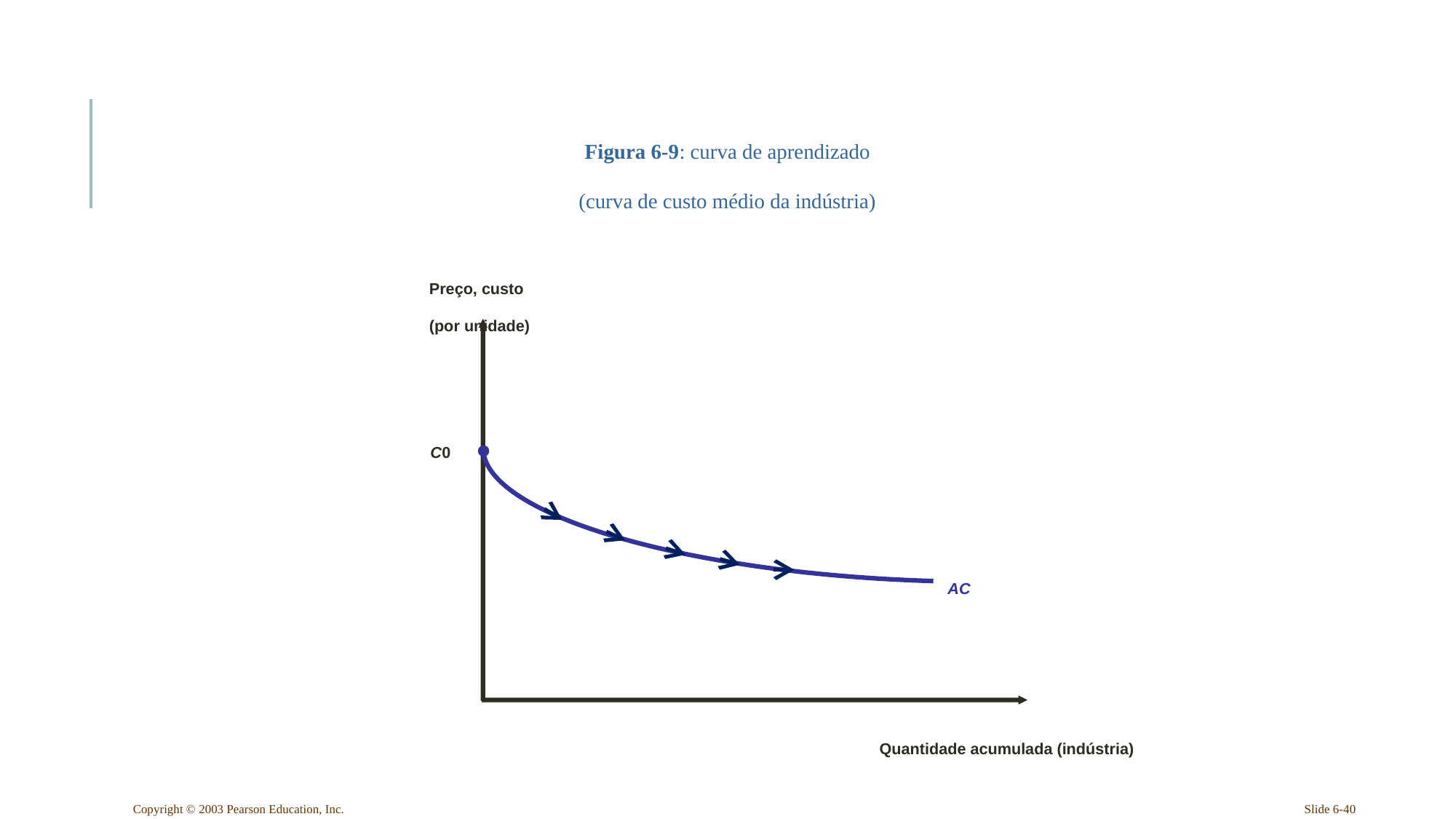

Figura 6-9: curva de aprendizado
(curva de custo médio da indústria)
Preço, custo
(por unidade)

C0

AC

Quantidade acumulada (indústria)

Copyright © 2003 Pearson Education, Inc.

Slide 6-40